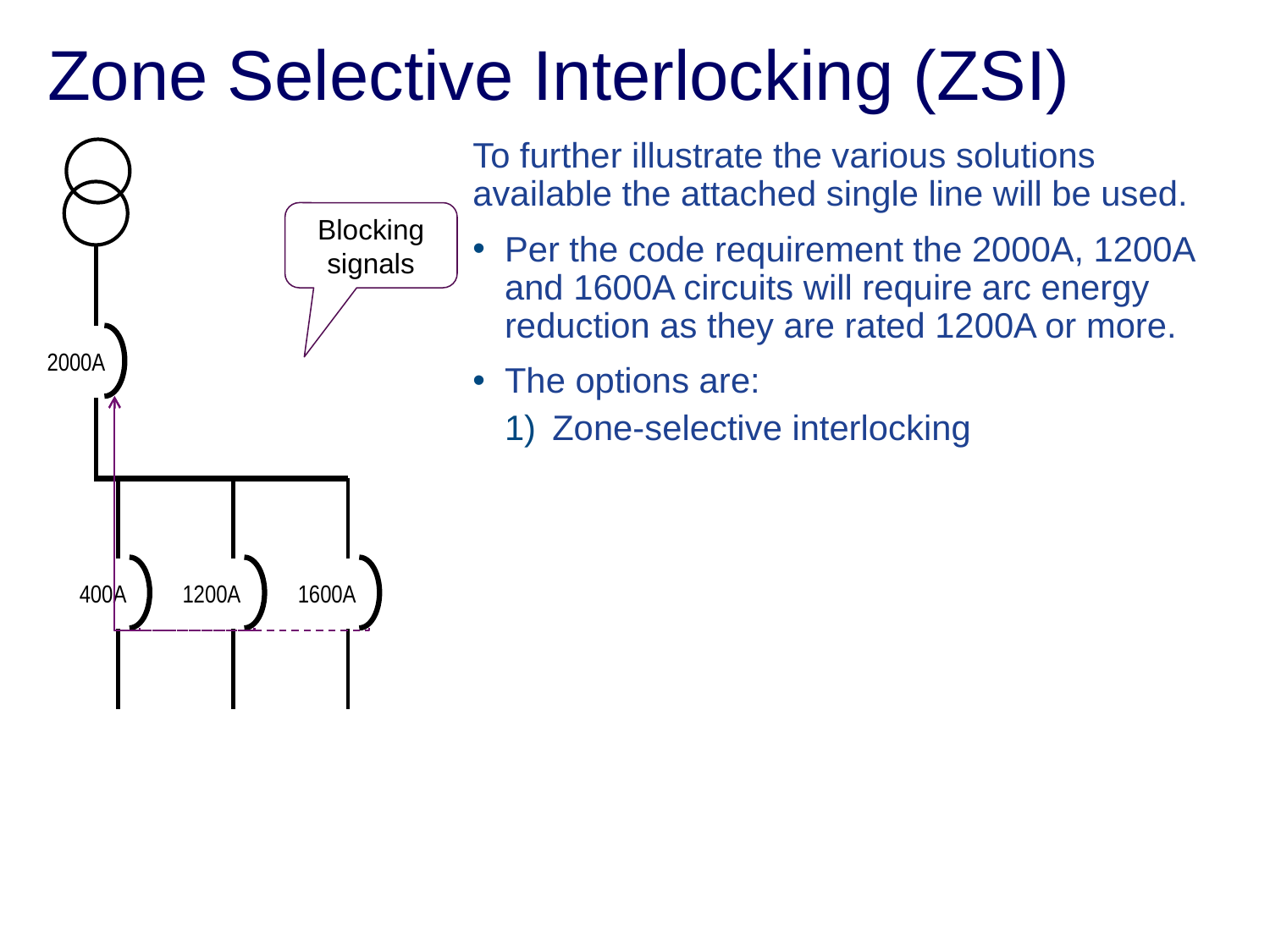

# Zone Selective Interlocking (ZSI)
To further illustrate the various solutions available the attached single line will be used.
Per the code requirement the 2000A, 1200A and 1600A circuits will require arc energy reduction as they are rated 1200A or more.
The options are:
Zone-selective interlocking

Blocking signals

2000A

400A
1200A
1600A